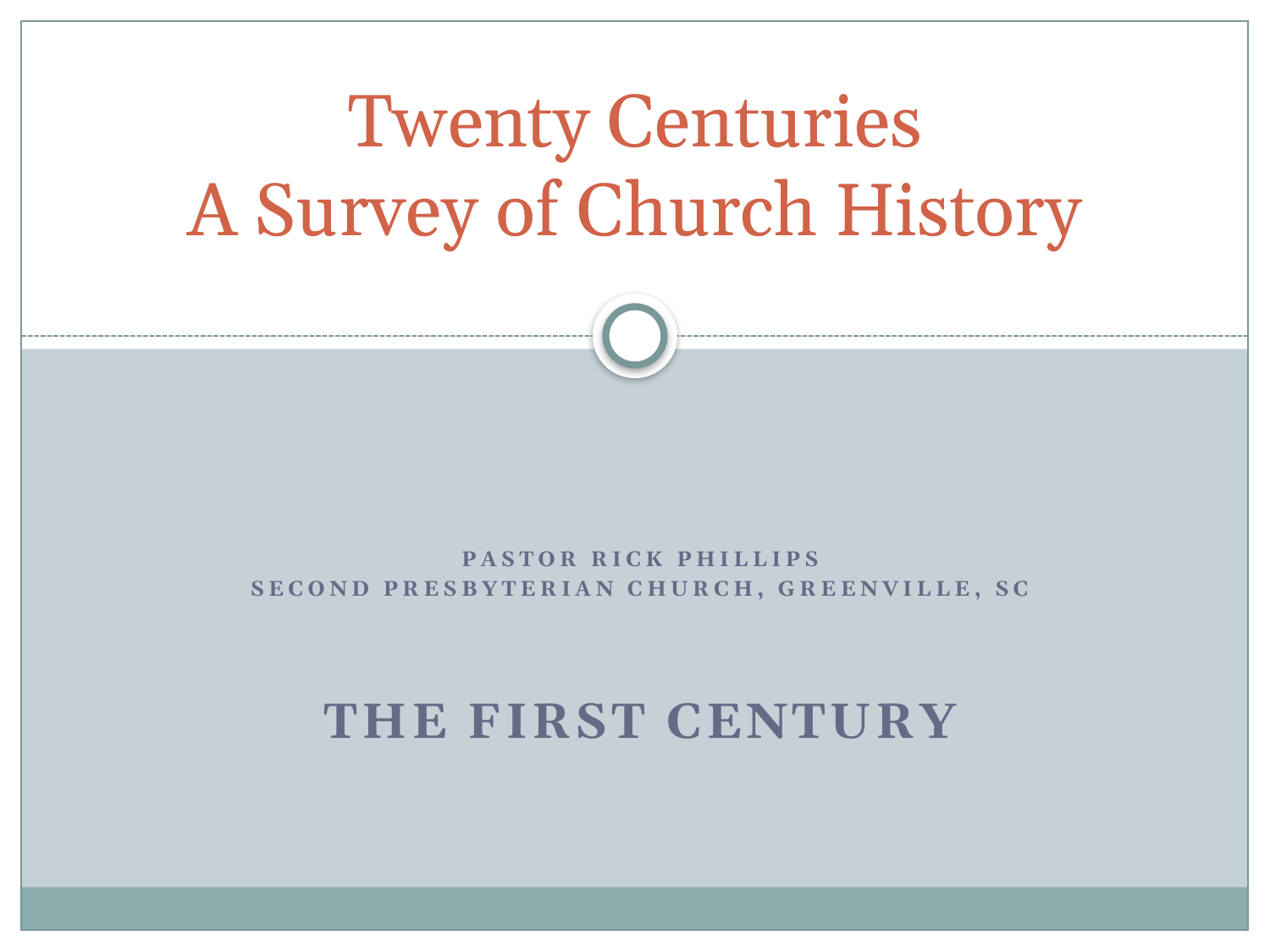

# Twenty Centuries A Survey of Church History
Pastor Rick Phillips
Second Presbyterian Church, Greenville, SC

The First Century